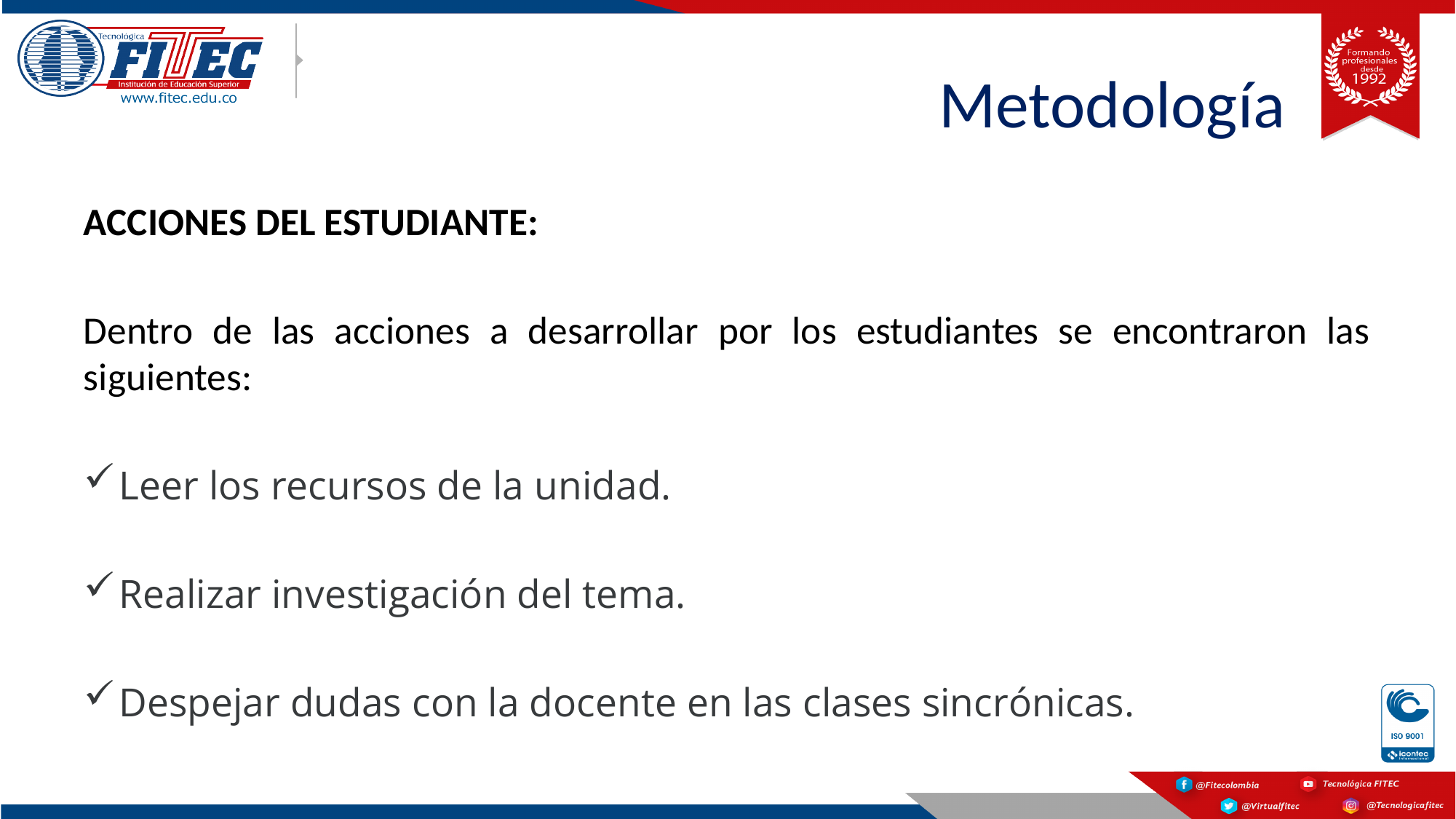

# Metodología
ACCIONES DEL ESTUDIANTE:

Dentro de las acciones a desarrollar por los estudiantes se encontraron las siguientes:

Leer los recursos de la unidad.

Realizar investigación del tema.

Despejar dudas con la docente en las clases sincrónicas.